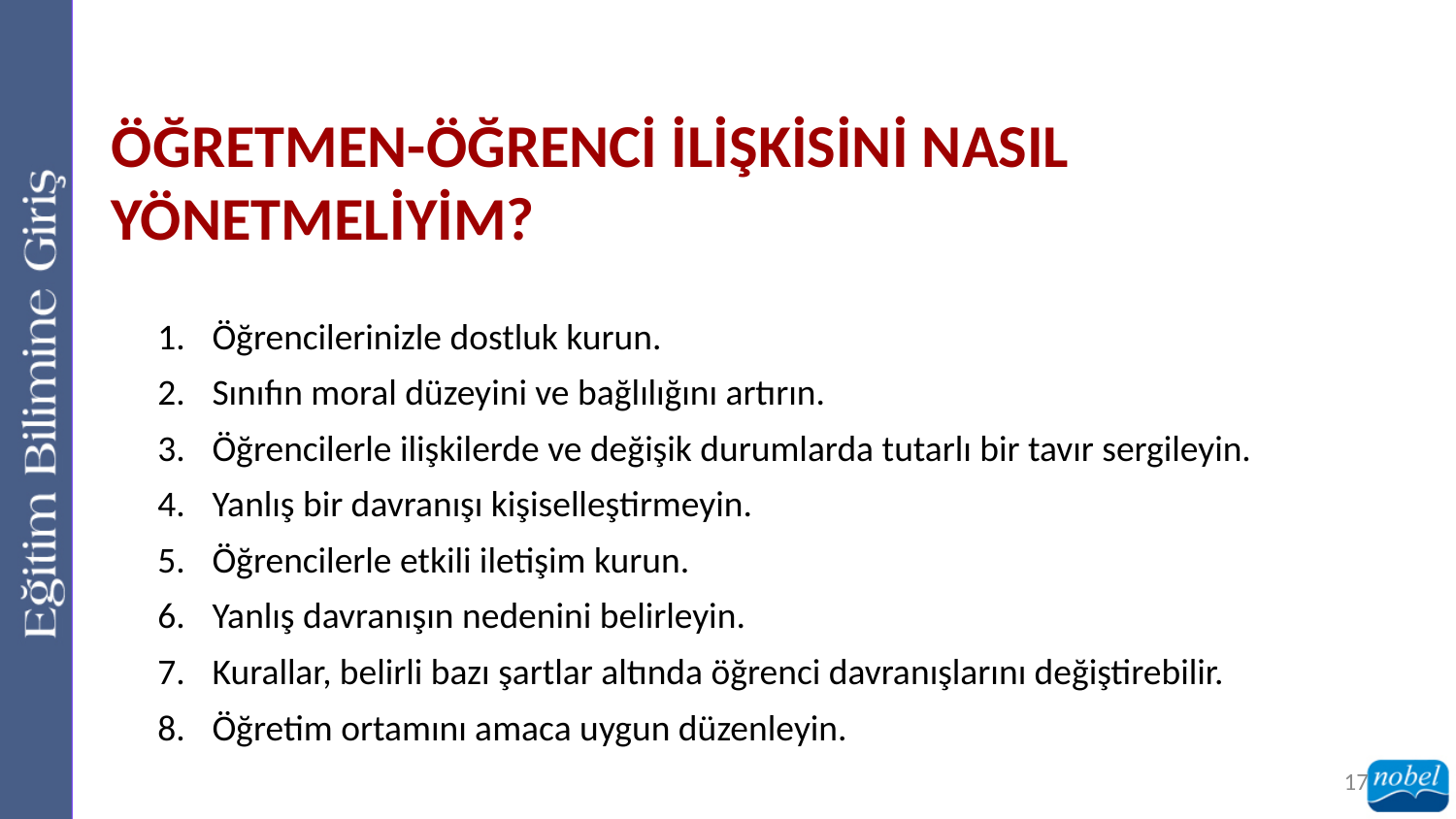

ÖĞRETMEN-ÖĞRENCİ İLİŞKİSİNİ NASIL YÖNETMELİYİM?
Öğrencilerinizle dostluk kurun.
Sınıfın moral düzeyini ve bağlılığını artırın.
Öğrencilerle ilişkilerde ve değişik durumlarda tutarlı bir tavır sergileyin.
Yanlış bir davranışı kişiselleştirmeyin.
Öğrencilerle etkili iletişim kurun.
Yanlış davranışın nedenini belirleyin.
Kurallar, belirli bazı şartlar altında öğrenci davranışlarını değiştirebilir.
Öğretim ortamını amaca uygun düzenleyin.
17